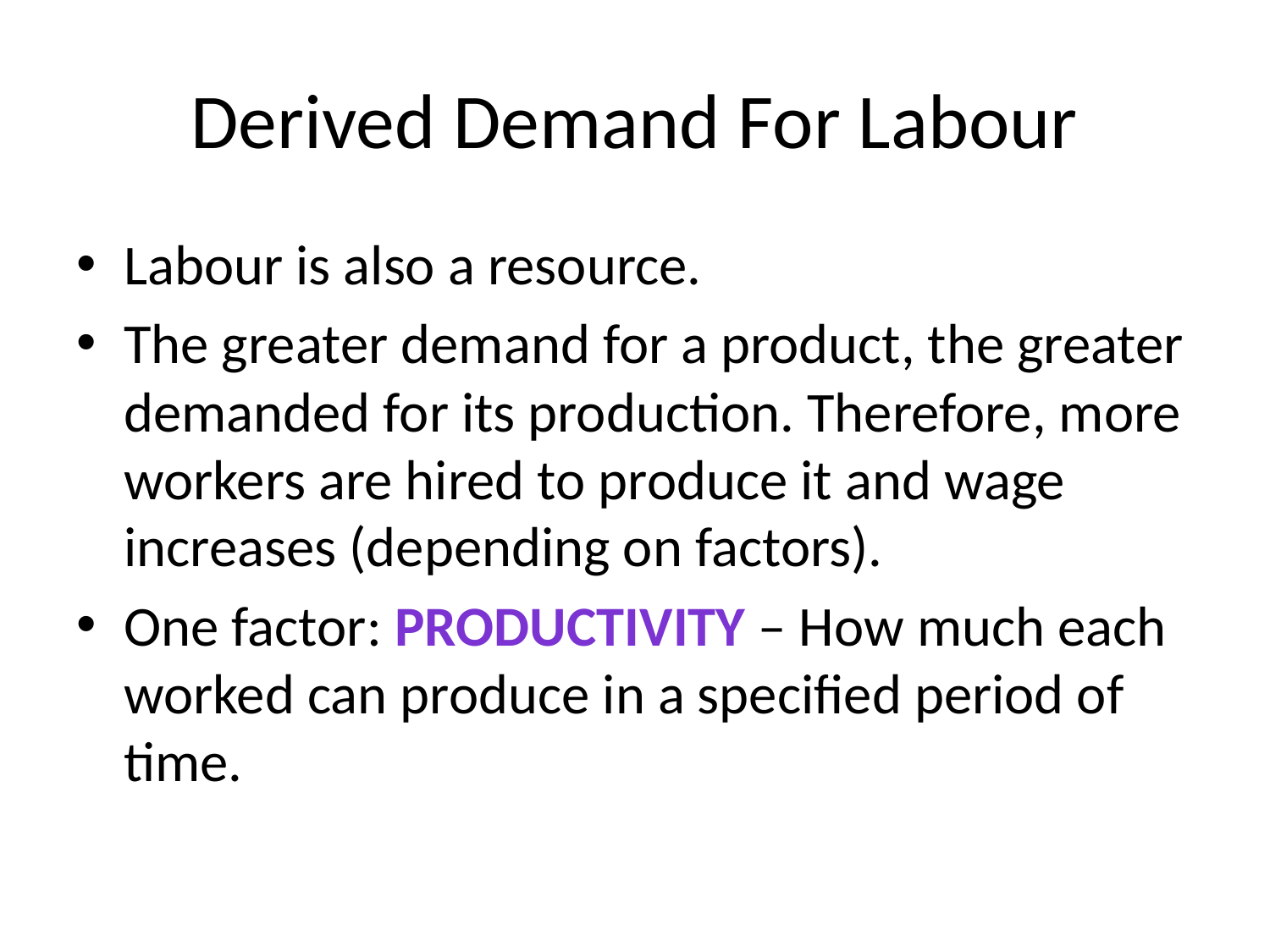

# Derived Demand For Labour
Labour is also a resource.
The greater demand for a product, the greater demanded for its production. Therefore, more workers are hired to produce it and wage increases (depending on factors).
One factor: Productivity – How much each worked can produce in a specified period of time.